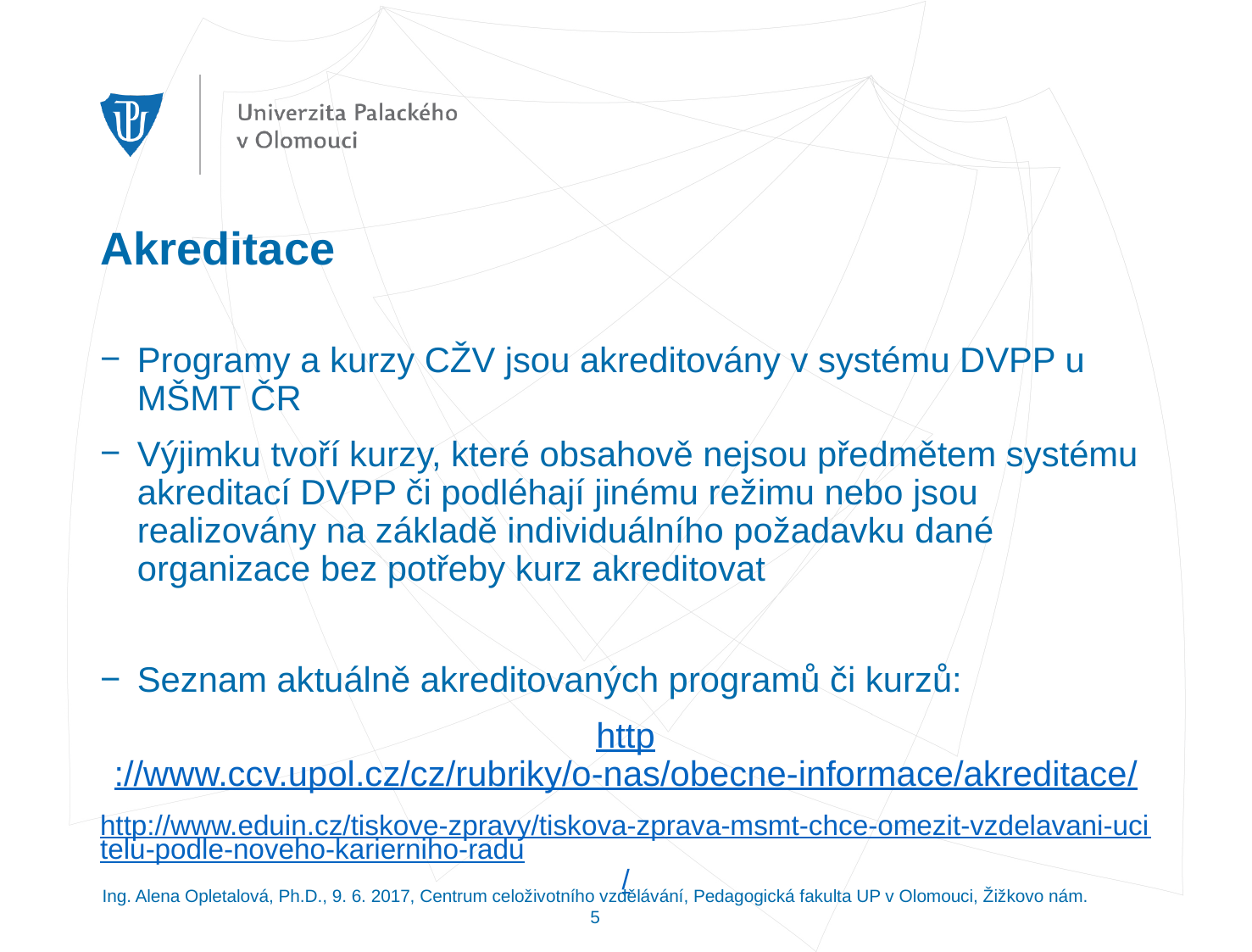

# Akreditace
Programy a kurzy CŽV jsou akreditovány v systému DVPP u MŠMT ČR
Výjimku tvoří kurzy, které obsahově nejsou předmětem systému akreditací DVPP či podléhají jinému režimu nebo jsou realizovány na základě individuálního požadavku dané organizace bez potřeby kurz akreditovat

Seznam aktuálně akreditovaných programů či kurzů:
http://www.ccv.upol.cz/cz/rubriky/o-nas/obecne-informace/akreditace/
http://www.eduin.cz/tiskove-zpravy/tiskova-zprava-msmt-chce-omezit-vzdelavani-ucitelu-podle-noveho-karierniho-radu/

Ing. Alena Opletalová, Ph.D., 9. 6. 2017, Centrum celoživotního vzdělávání, Pedagogická fakulta UP v Olomouci, Žižkovo nám. 5